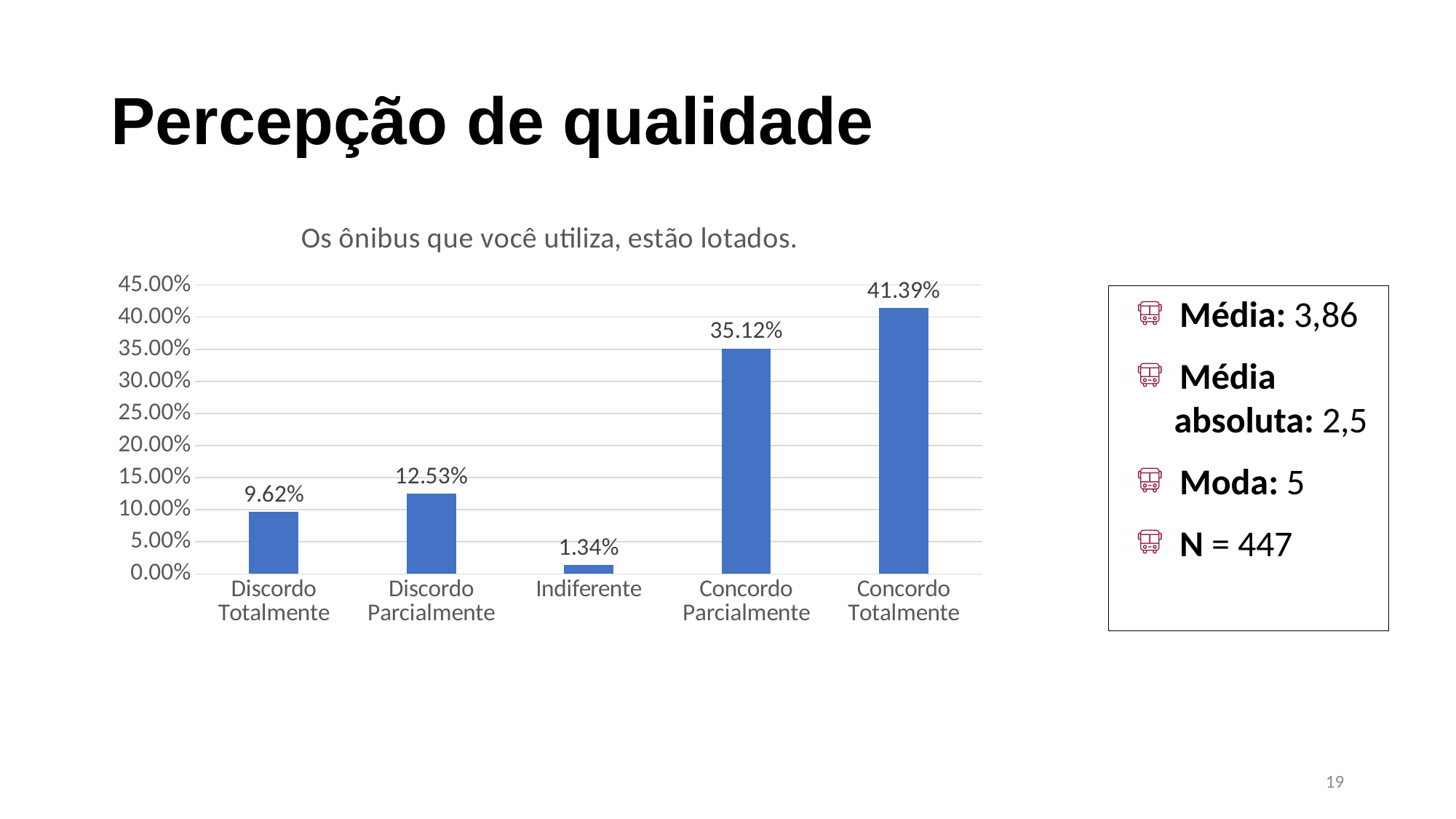

# Percepção de qualidade

### Chart: Os ônibus que você utiliza, estão lotados.

| Category |  |
|---|---|
| Discordo Totalmente | 0.09619686800894854 |
| Discordo Parcialmente | 0.12527964205816555 |
| Indiferente | 0.013422818791946308 |
| Concordo Parcialmente | 0.3512304250559284 |
| Concordo Totalmente | 0.41387024608501116 |
Média: 3,86
Média absoluta: 2,5
Moda: 5
N = 447

19